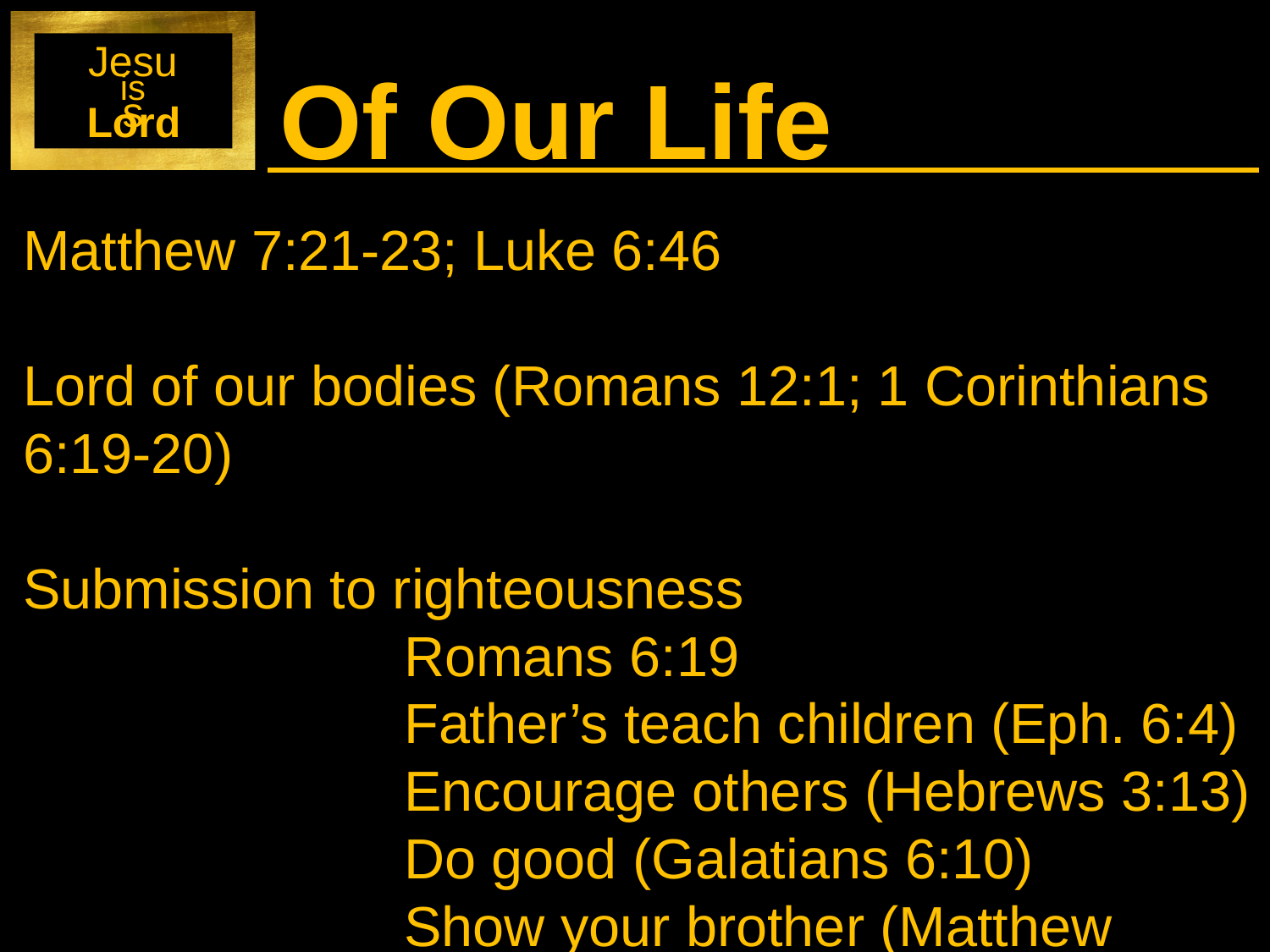

Jesus

is
Lord
Of Our Life
Matthew 7:21-23; Luke 6:46

Lord of our bodies (Romans 12:1; 1 Corinthians 6:19-20)

Submission to righteousness
			Romans 6:19
			Father’s teach children (Eph. 6:4)
			Encourage others (Hebrews 3:13)
			Do good (Galatians 6:10)
			Show your brother (Matthew 18:15)